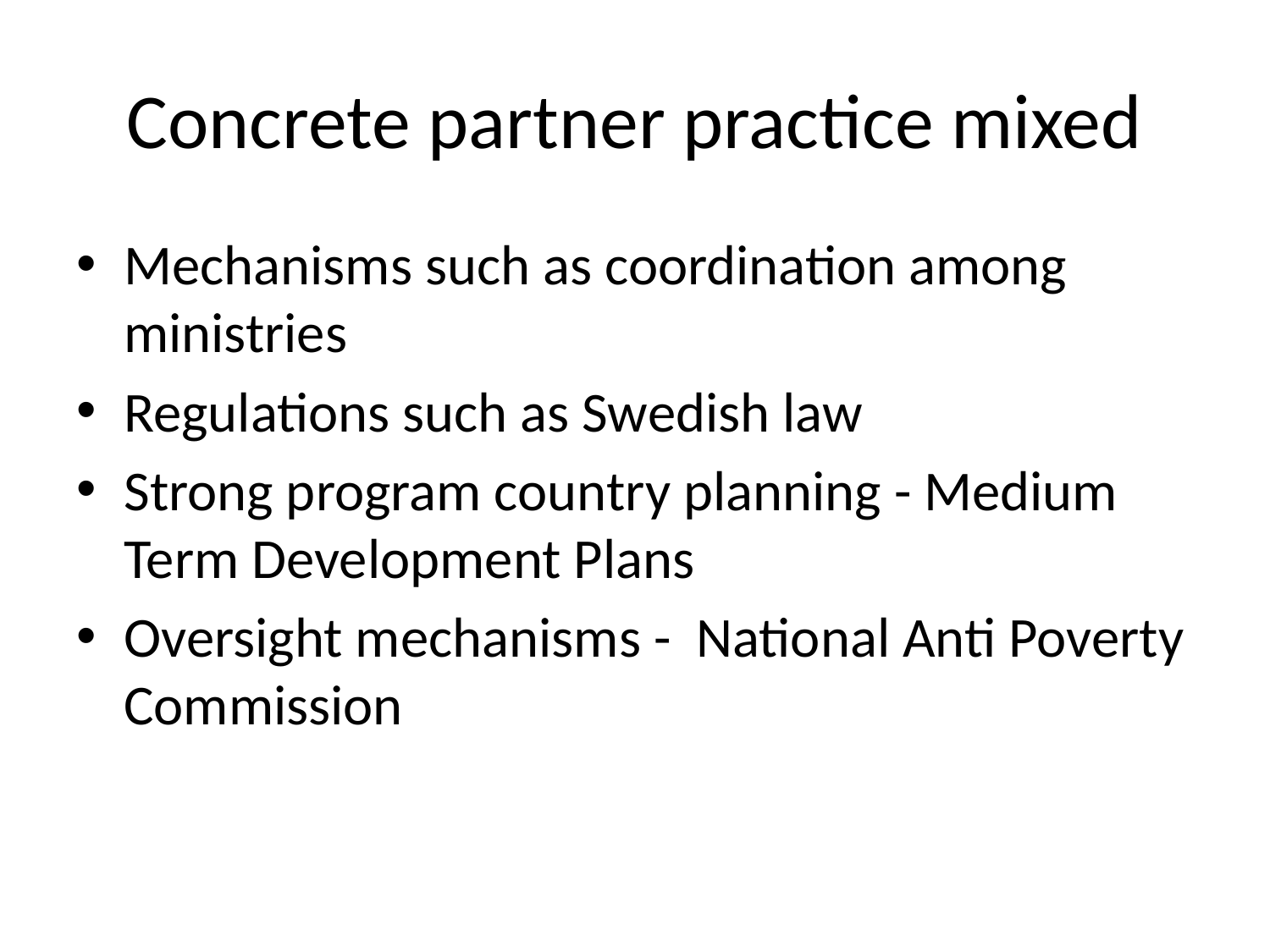

# Concrete partner practice mixed
Mechanisms such as coordination among ministries
Regulations such as Swedish law
Strong program country planning - Medium Term Development Plans
Oversight mechanisms -  National Anti Poverty Commission